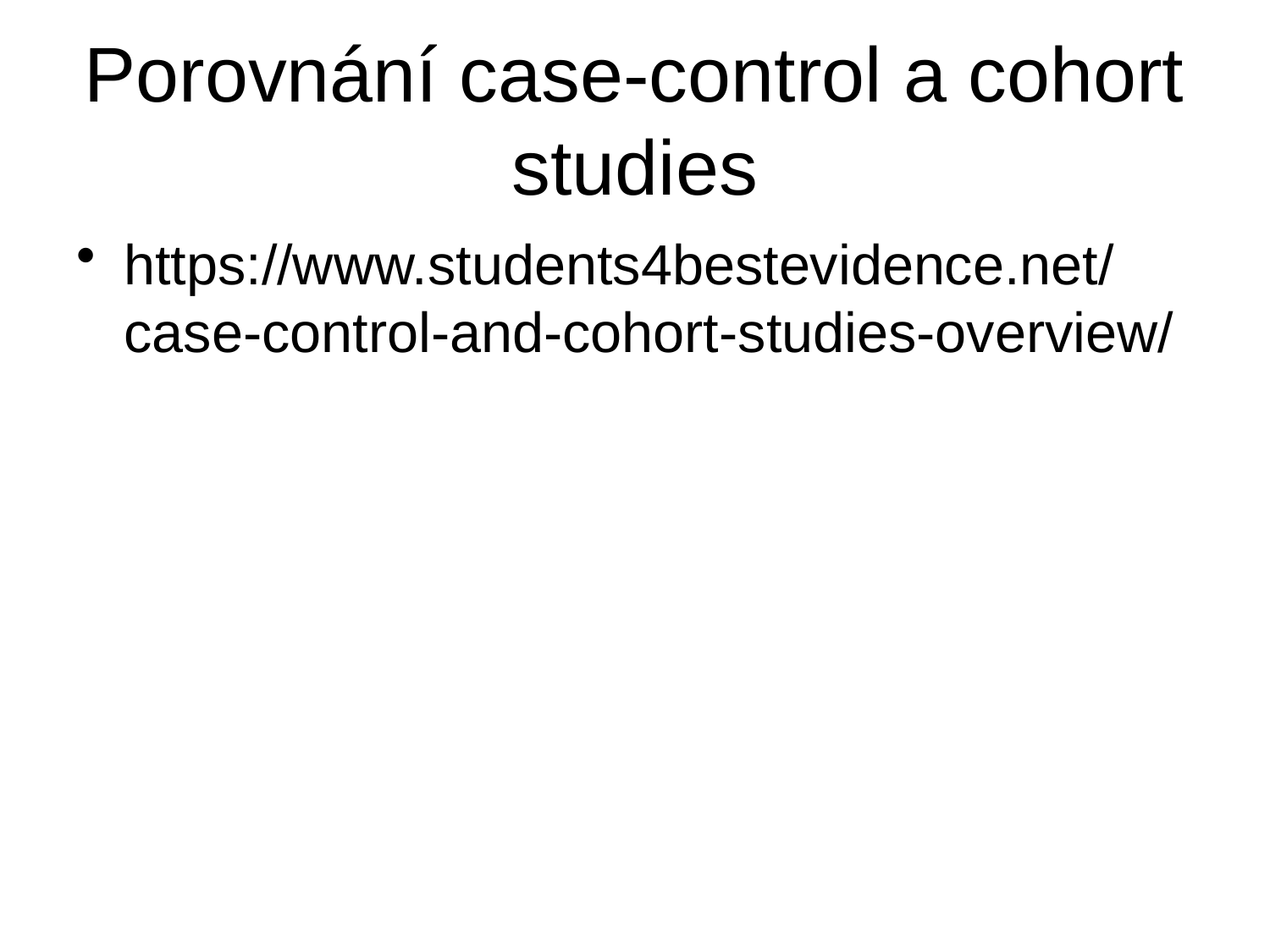

# Porovnání case-control a cohort studies
https://www.students4bestevidence.net/case-control-and-cohort-studies-overview/